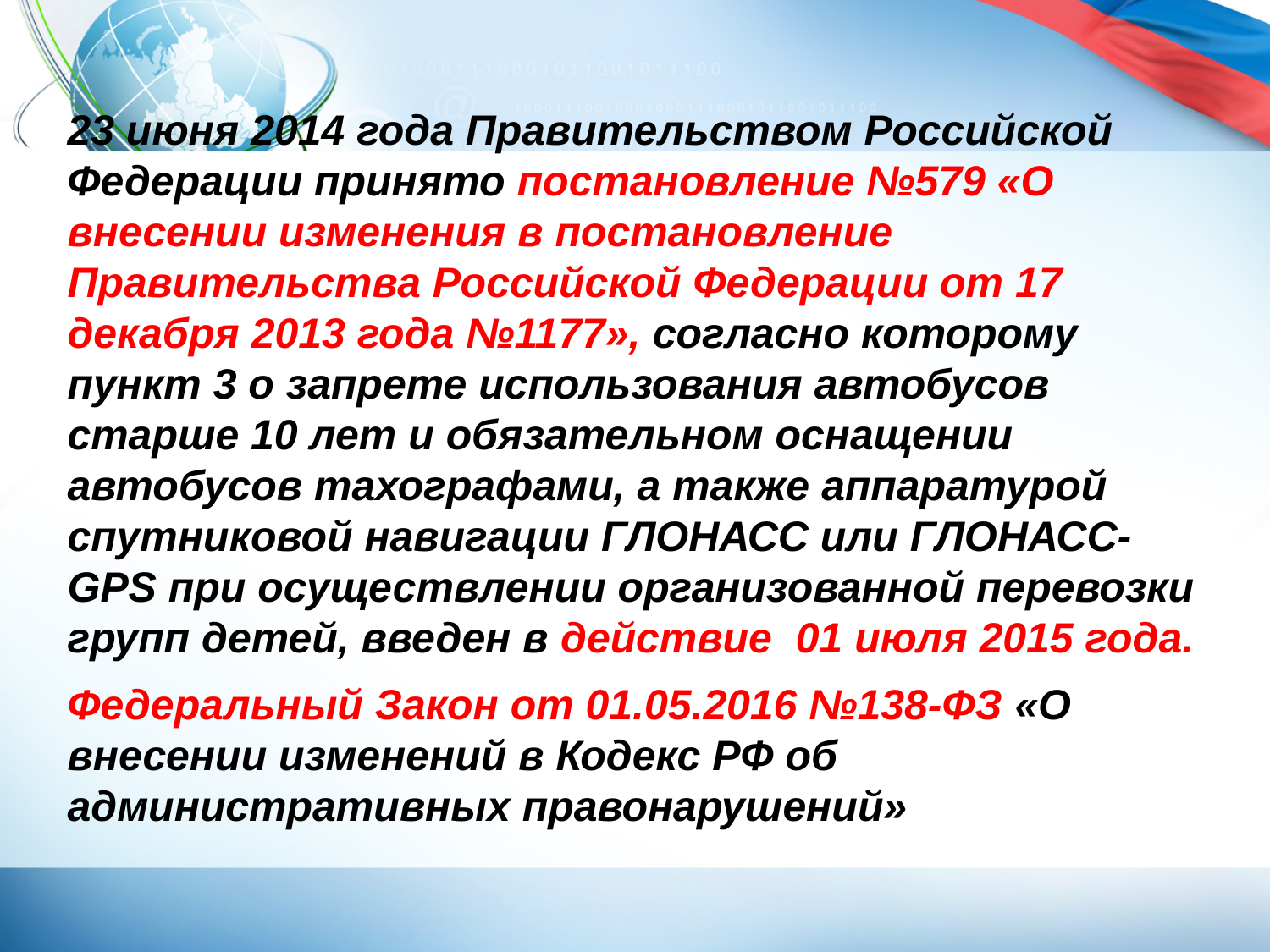

23 июня 2014 года Правительством Российской Федерации принято постановление №579 «О внесении изменения в постановление Правительства Российской Федерации от 17 декабря 2013 года №1177», согласно которому  пункт 3 о запрете использования автобусов старше 10 лет и обязательном оснащении автобусов тахографами, а также аппаратурой спутниковой навигации ГЛОНАСС или ГЛОНАСС-GPS при осуществлении организованной перевозки групп детей, введен в действие  01 июля 2015 года.

Федеральный Закон от 01.05.2016 №138-ФЗ «О внесении изменений в Кодекс РФ об административных правонарушений»